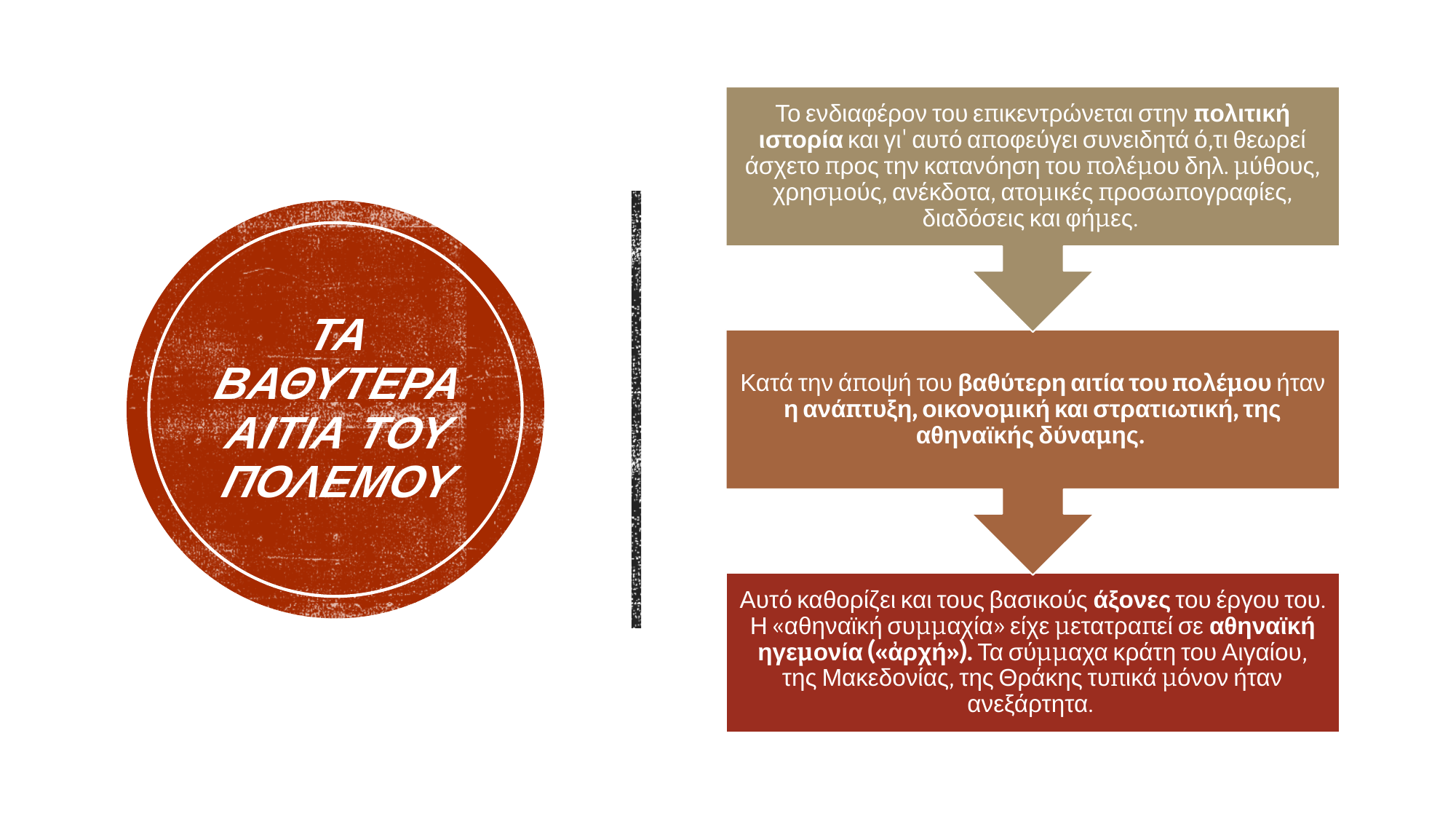

Αυτό καθορίζει και τους βασικούς άξονες του έργου του. Η «αθηναϊκή συμμαχία» είχε μετατραπεί σε αθηναϊκή ηγεμονία («ἀρχή»). Τα σύμμαχα κράτη του Αιγαίου, της Μακεδονίας, της Θράκης τυπικά μόνον ήταν ανεξάρτητα.
Κατά την άποψή του βαθύτερη αιτία του πολέμου ήταν η ανάπτυξη, οικονομική και στρατιωτική, της αθηναϊκής δύναμης.
Το ενδιαφέρον του επικεντρώνεται στην πολιτική ιστορία και γι' αυτό αποφεύγει συνειδητά ό,τι θεωρεί άσχετο προς την κατανόηση του πολέμου δηλ. μύθους, χρησμούς, ανέκδοτα, ατομικές προσωπογραφίες, διαδόσεις και φήμες.

# Τα βαθυτερα αιτια του πολεμου